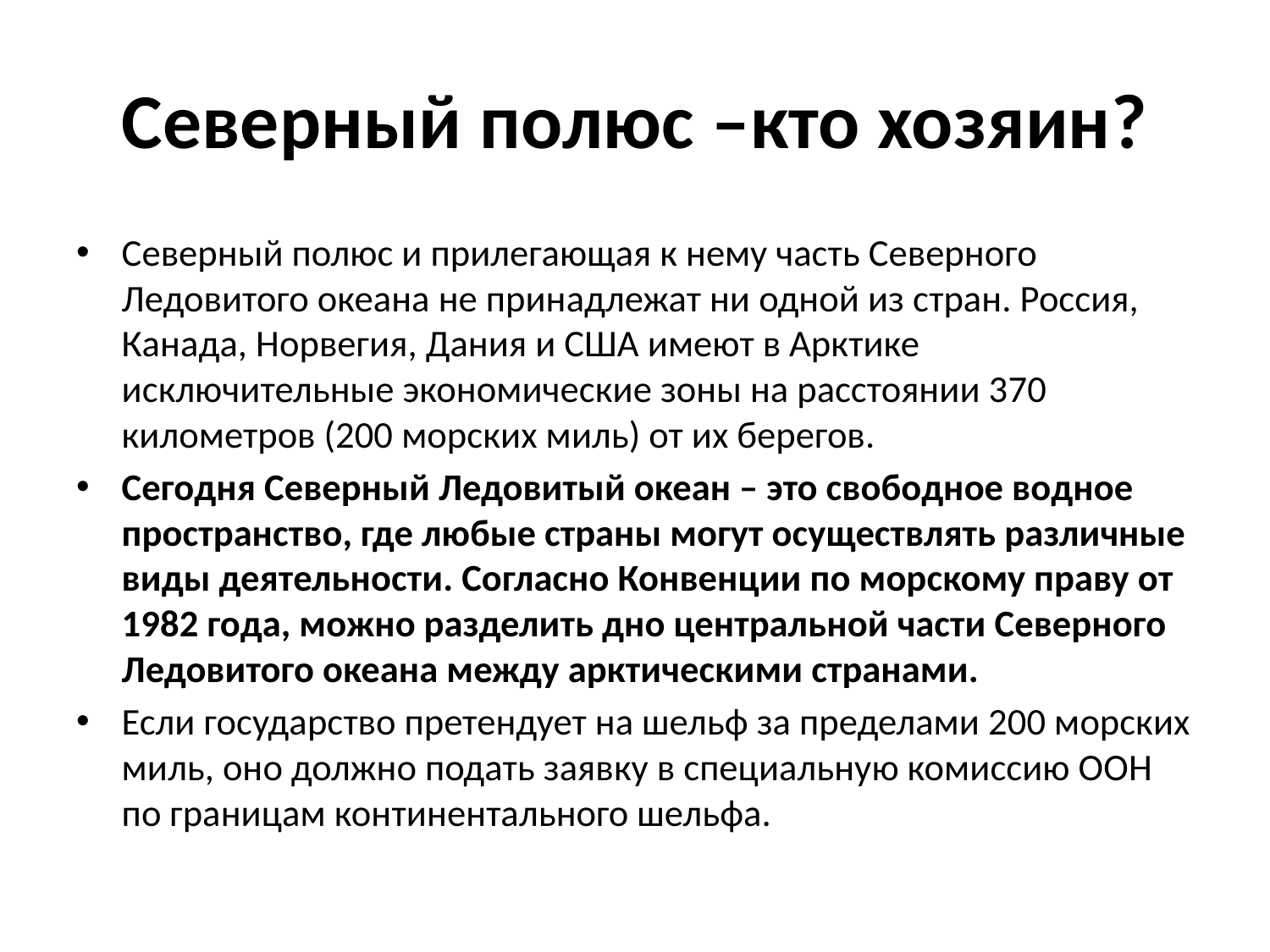

# Северный полюс –кто хозяин?
Северный полюс и прилегающая к нему часть Северного Ледовитого океана не принадлежат ни одной из стран. Россия, Канада, Норвегия, Дания и США имеют в Арктике исключительные экономические зоны на расстоянии 370 километров (200 морских миль) от их берегов.
Сегодня Северный Ледовитый океан – это свободное водное пространство, где любые страны могут осуществлять различные виды деятельности. Согласно Конвенции по морскому праву от 1982 года, можно разделить дно центральной части Северного Ледовитого океана между арктическими странами.
Если государство претендует на шельф за пределами 200 морских миль, оно должно подать заявку в специальную комиссию ООН по границам кон​тинентального шельфа.